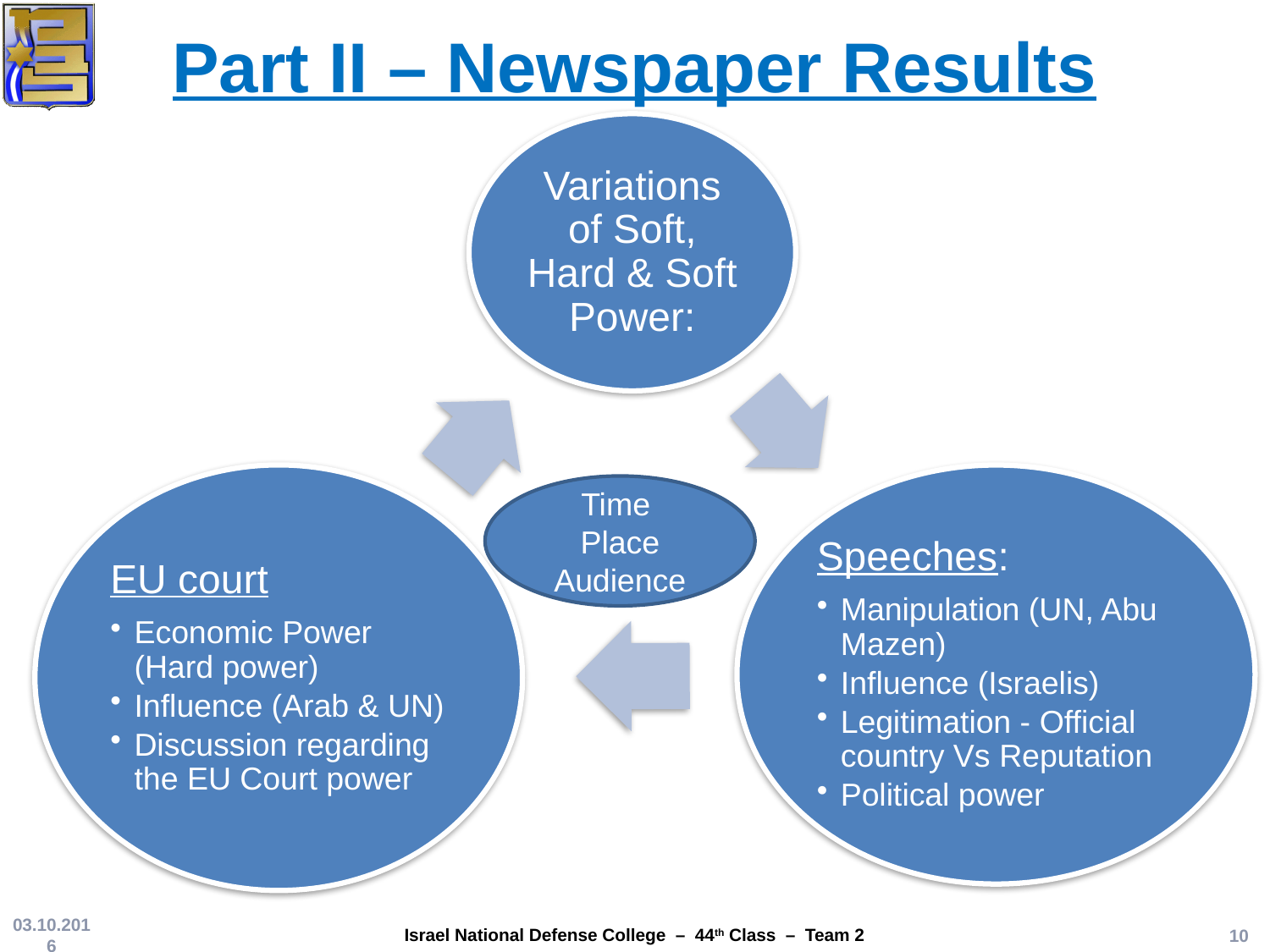

# Part II – Newspaper Results
Variations of Soft, Hard & Soft Power:

Speeches:
Manipulation (UN, Abu Mazen)
Influence (Israelis)
Legitimation - Official country Vs Reputation
Political power

EU court
Economic Power (Hard power)
Influence (Arab & UN)
Discussion regarding the EU Court power

Time
Place
Audience
03.10.2016
10